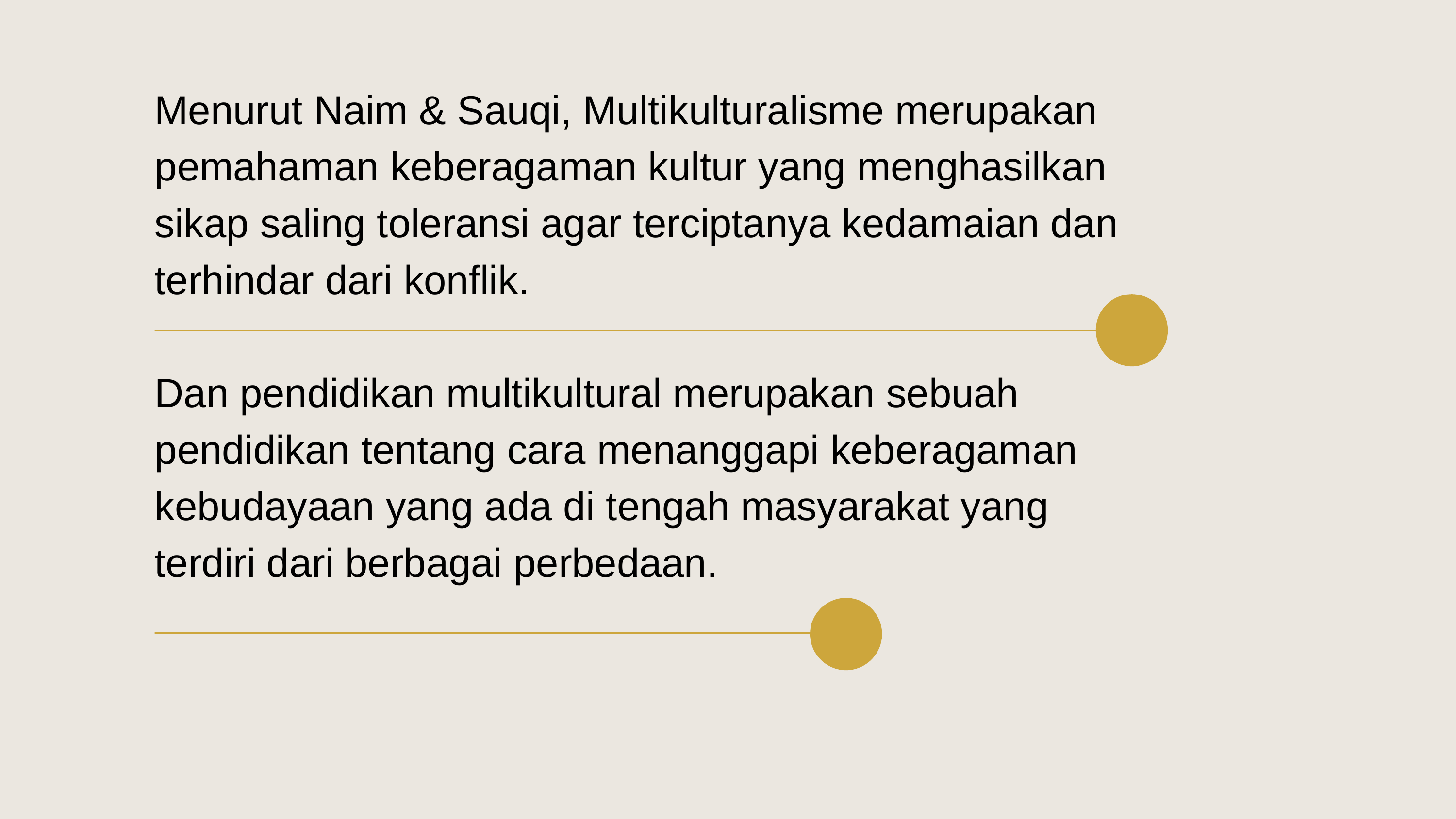

Menurut Naim & Sauqi, Multikulturalisme merupakan pemahaman keberagaman kultur yang menghasilkan sikap saling toleransi agar terciptanya kedamaian dan terhindar dari konflik.

Dan pendidikan multikultural merupakan sebuah pendidikan tentang cara menanggapi keberagaman kebudayaan yang ada di tengah masyarakat yang terdiri dari berbagai perbedaan.